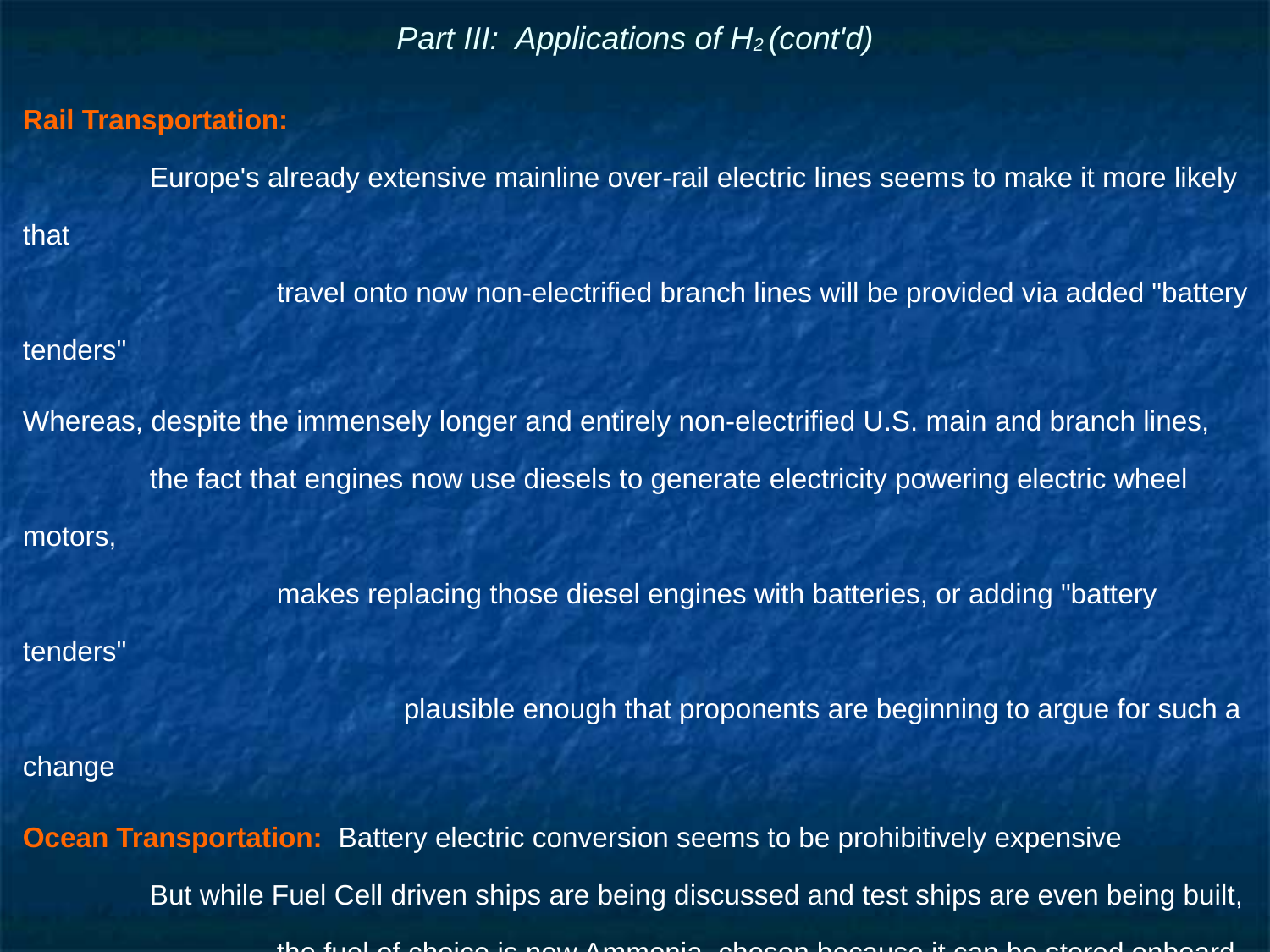

# Part III:  Applications of H2 (cont'd)
Rail Transportation:
	Europe's already extensive mainline over-rail electric lines seems to make it more likely that
		travel onto now non-electrified branch lines will be provided via added "battery tenders"

Whereas, despite the immensely longer and entirely non-electrified U.S. main and branch lines,
	the fact that engines now use diesels to generate electricity powering electric wheel motors,
		makes replacing those diesel engines with batteries, or adding "battery tenders"
			plausible enough that proponents are beginning to argue for such a change

Ocean Transportation:  Battery electric conversion seems to be prohibitively expensive
	But while Fuel Cell driven ships are being discussed and test ships are even being built,
		the fuel of choice is now Ammonia, chosen because it can be stored onboard
			with only modest cooling or pressurization  (-33.3 ºC or 9.9 Atm.)
				versus the extreme cooling required to liquify H2 (-240 to -253 ºC)

Air Transportation:  ONLY Fossil-fuels or their synthetic near equivalents are energetic enough
	AND light enough for income-producing (passenger / cargo hauling) long distance flights